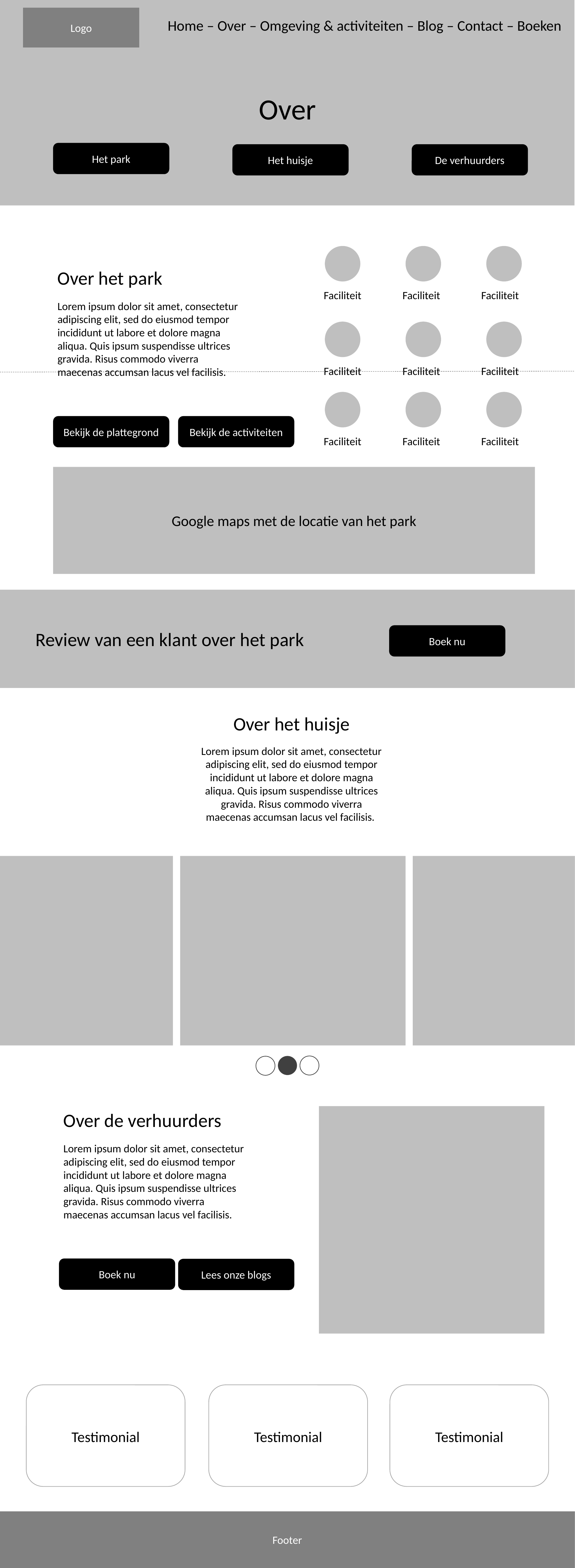

Over
Het park
Het huisje
De verhuurders

Over het park
Faciliteit
Faciliteit
Faciliteit
Lorem ipsum dolor sit amet, consectetur adipiscing elit, sed do eiusmod tempor incididunt ut labore et dolore magna aliqua. Quis ipsum suspendisse ultrices gravida. Risus commodo viverra maecenas accumsan lacus vel facilisis.

Faciliteit
Faciliteit
Faciliteit

Bekijk de plattegrond
Bekijk de activiteiten
Faciliteit
Faciliteit
Faciliteit
Google maps met de locatie van het park

Review van een klant over het park
Boek nu
Over het huisje
Lorem ipsum dolor sit amet, consectetur adipiscing elit, sed do eiusmod tempor incididunt ut labore et dolore magna aliqua. Quis ipsum suspendisse ultrices gravida. Risus commodo viverra maecenas accumsan lacus vel facilisis.

Over de verhuurders

Lorem ipsum dolor sit amet, consectetur adipiscing elit, sed do eiusmod tempor incididunt ut labore et dolore magna aliqua. Quis ipsum suspendisse ultrices gravida. Risus commodo viverra maecenas accumsan lacus vel facilisis.
Boek nu
Lees onze blogs

Testimonial
Testimonial
Testimonial